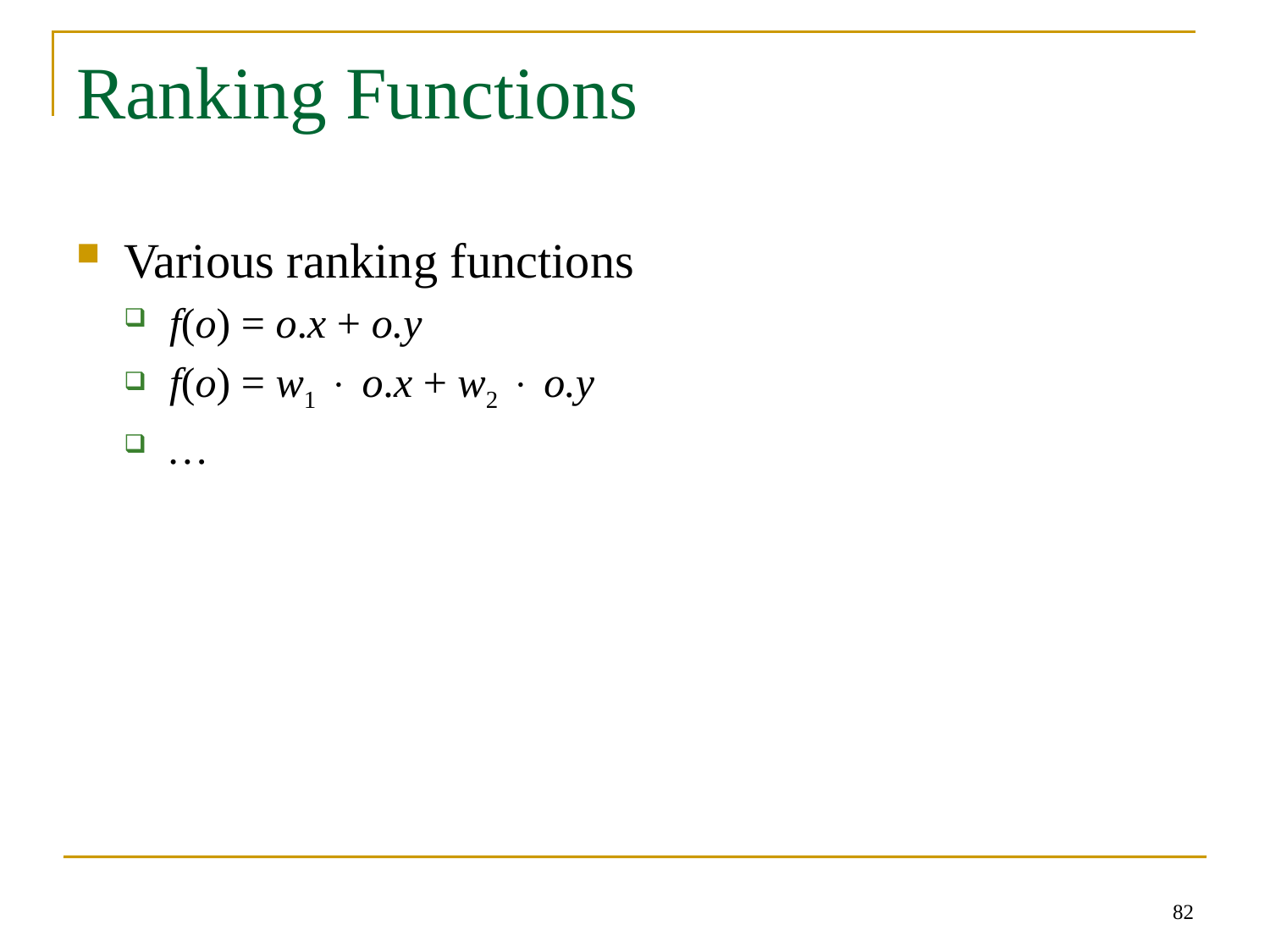

# Ranking Functions
Various ranking functions
f(o) = o.x + o.y
f(o) = w1 ⋅ o.x + w2 ⋅ o.y
…
82